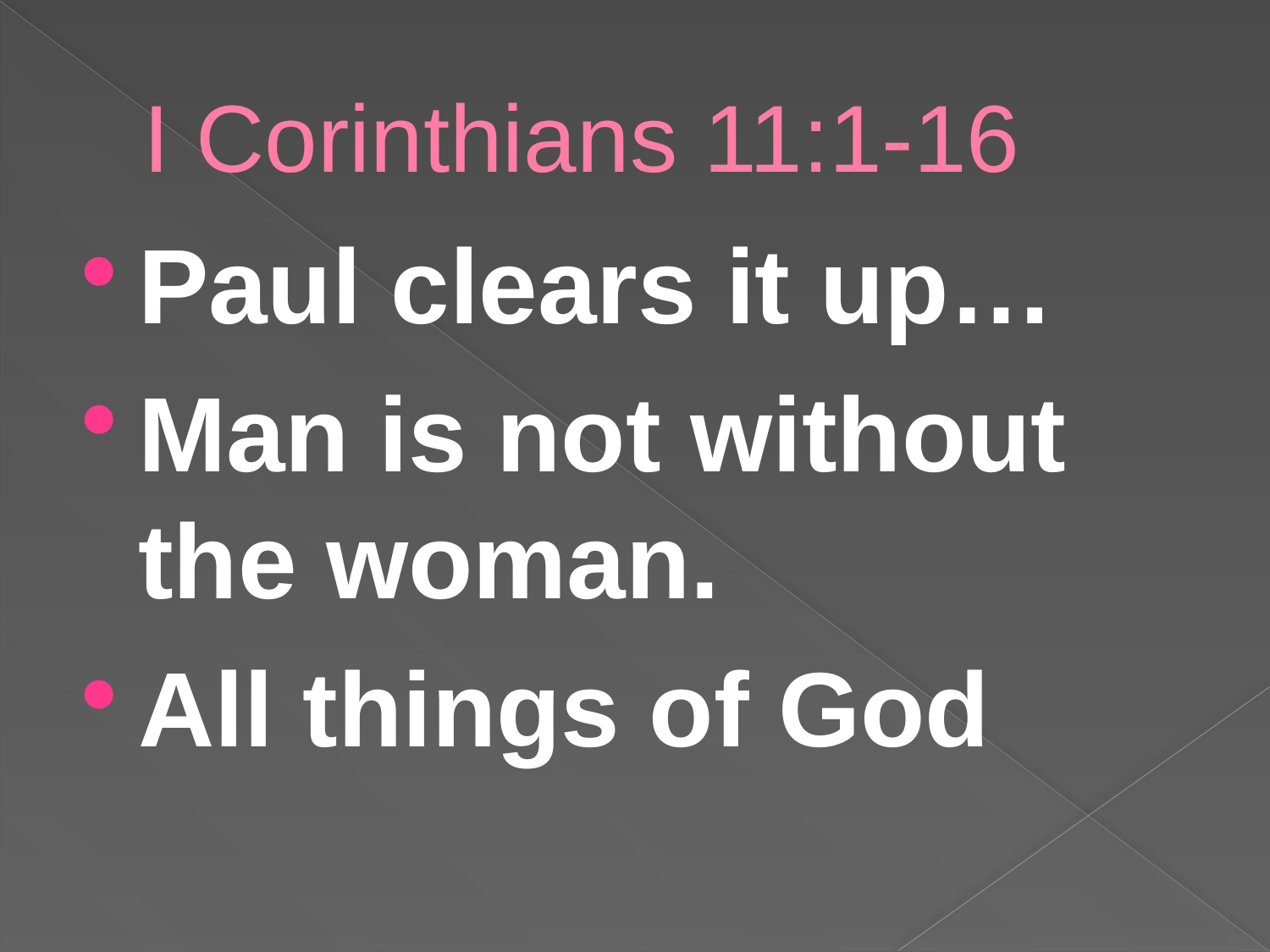

# I Corinthians 11:1-16
Paul clears it up…
Man is not without the woman.
All things of God